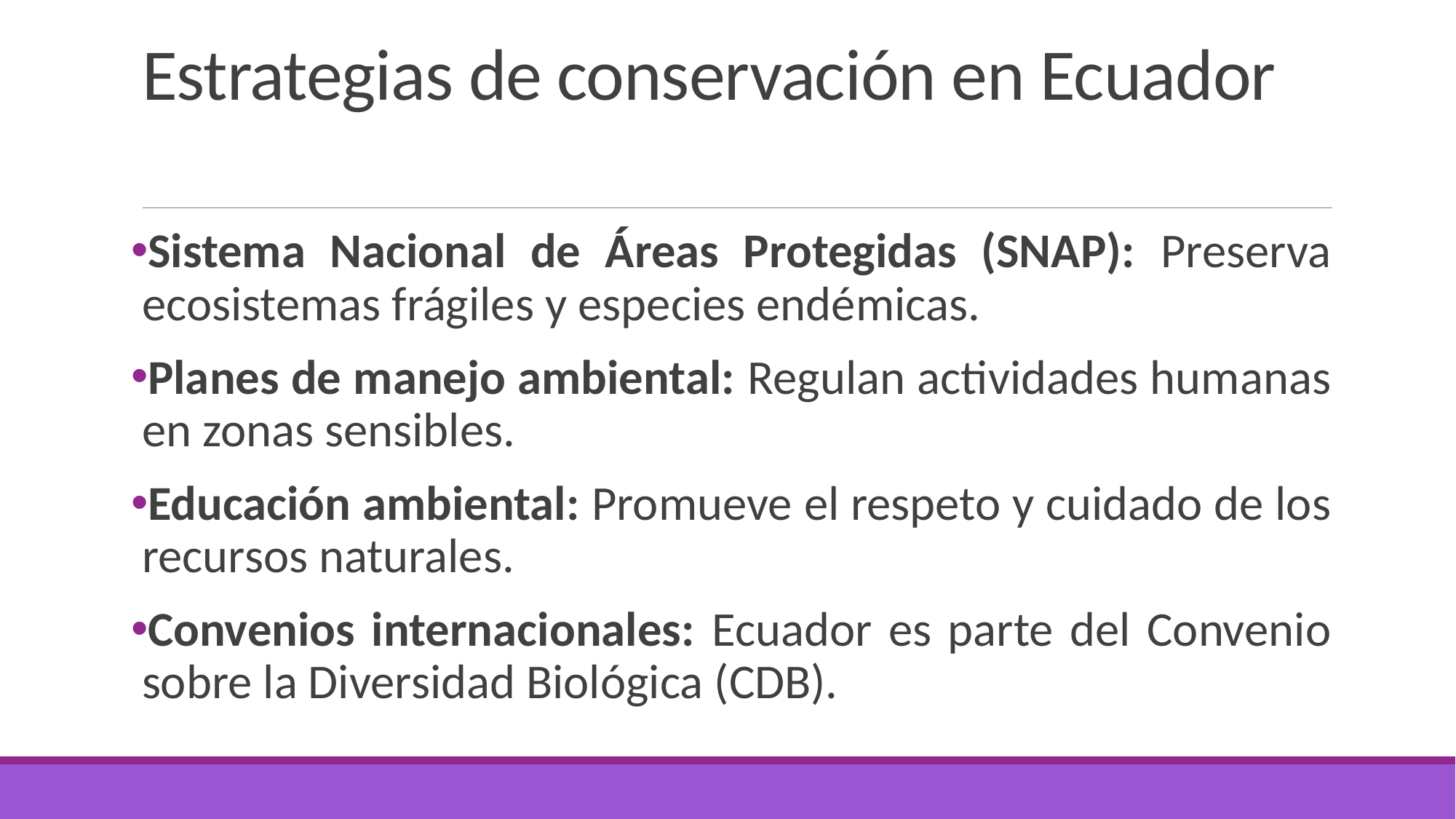

# Estrategias de conservación en Ecuador
Sistema Nacional de Áreas Protegidas (SNAP): Preserva ecosistemas frágiles y especies endémicas.
Planes de manejo ambiental: Regulan actividades humanas en zonas sensibles.
Educación ambiental: Promueve el respeto y cuidado de los recursos naturales.
Convenios internacionales: Ecuador es parte del Convenio sobre la Diversidad Biológica (CDB).